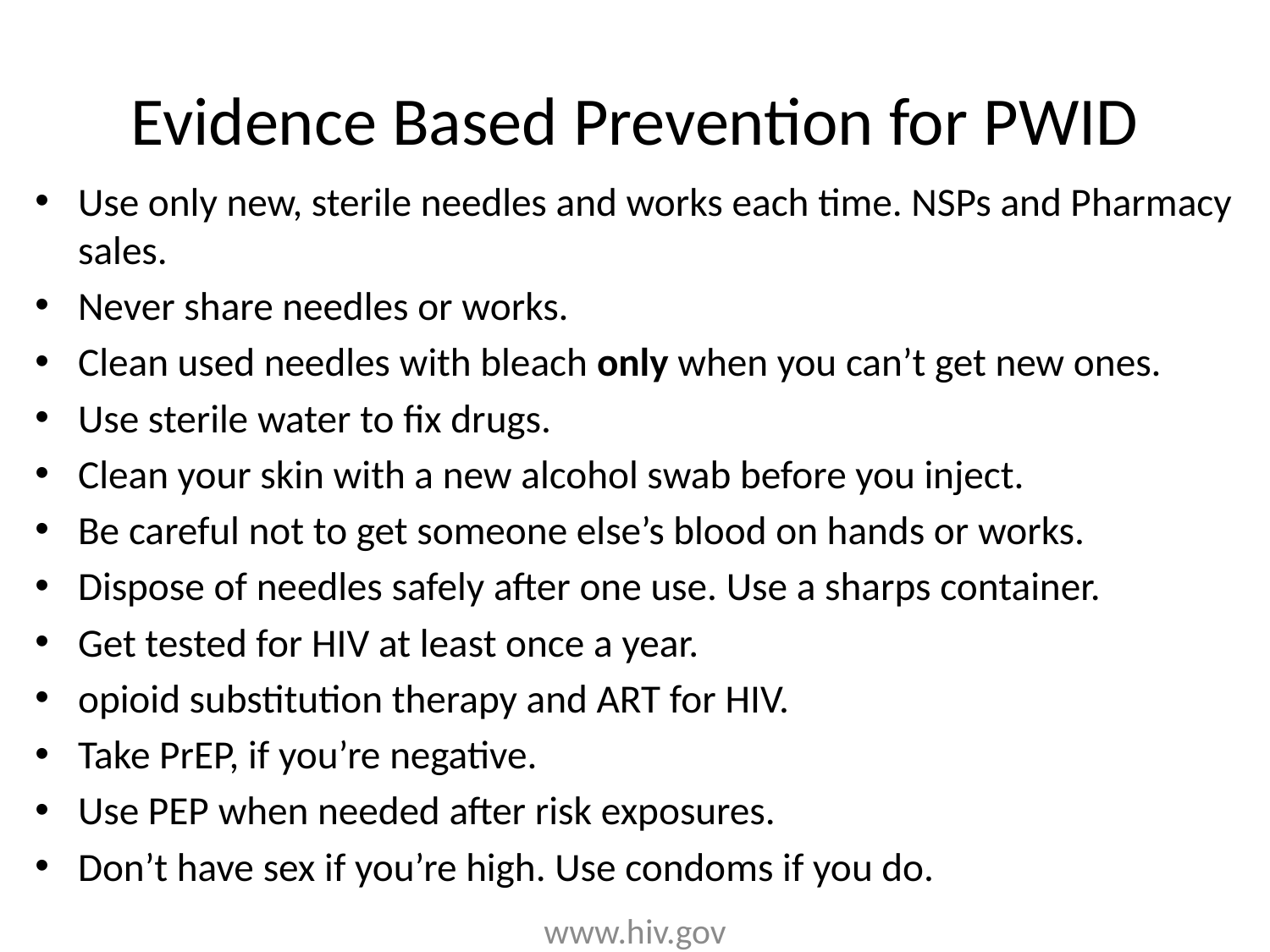

# Evidence Based Prevention for PWID
Use only new, sterile needles and works each time. NSPs and Pharmacy sales.
Never share needles or works.
Clean used needles with bleach only when you can’t get new ones.
Use sterile water to fix drugs.
Clean your skin with a new alcohol swab before you inject.
Be careful not to get someone else’s blood on hands or works.
Dispose of needles safely after one use. Use a sharps container.
Get tested for HIV at least once a year.
opioid substitution therapy and ART for HIV.
Take PrEP, if you’re negative.
Use PEP when needed after risk exposures.
Don’t have sex if you’re high. Use condoms if you do.
www.hiv.gov